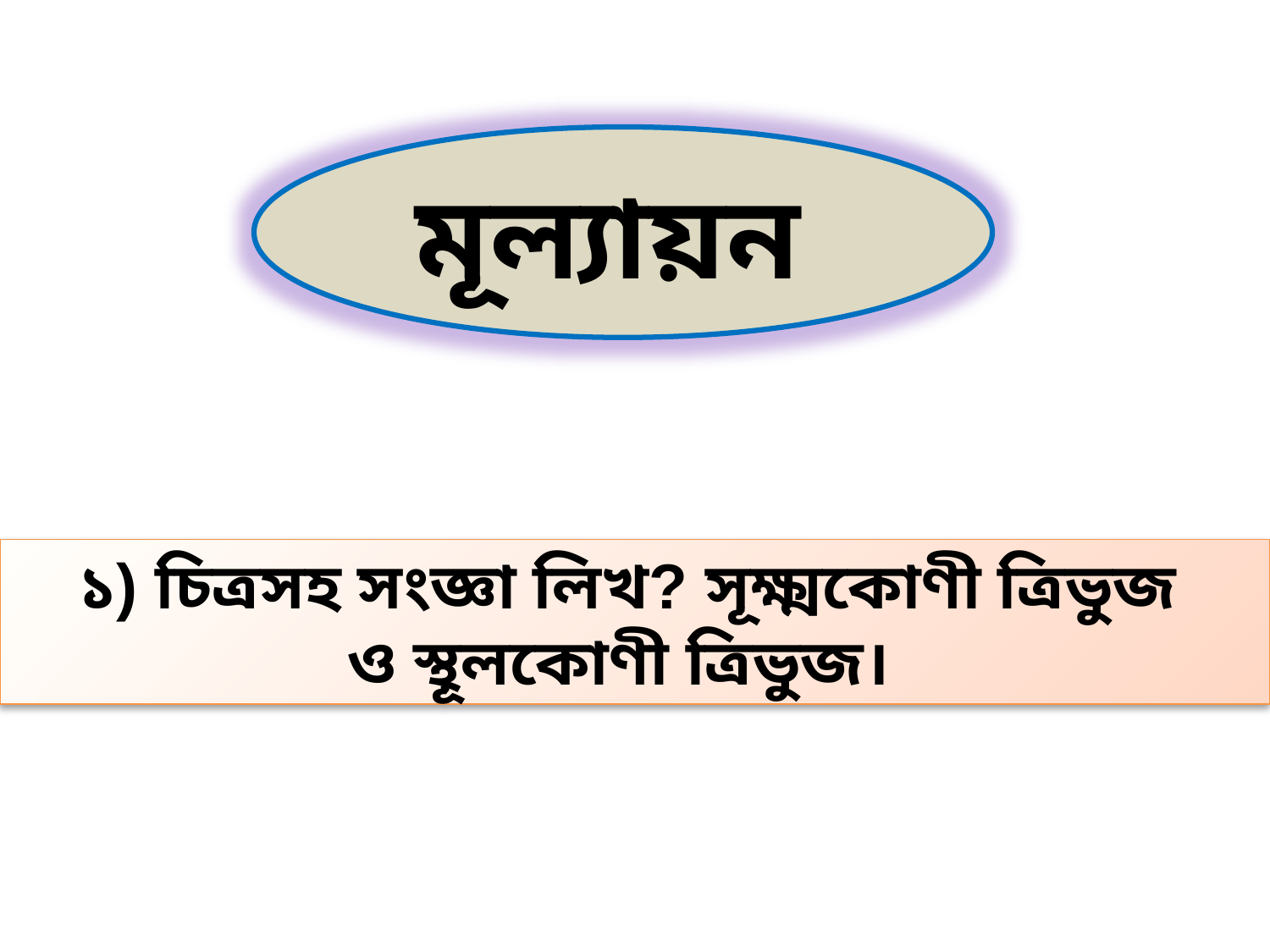

মূল্যায়ন
১) চিত্রসহ সংজ্ঞা লিখ? সূক্ষ্মকোণী ত্রিভুজ
ও স্থূলকোণী ত্রিভুজ।